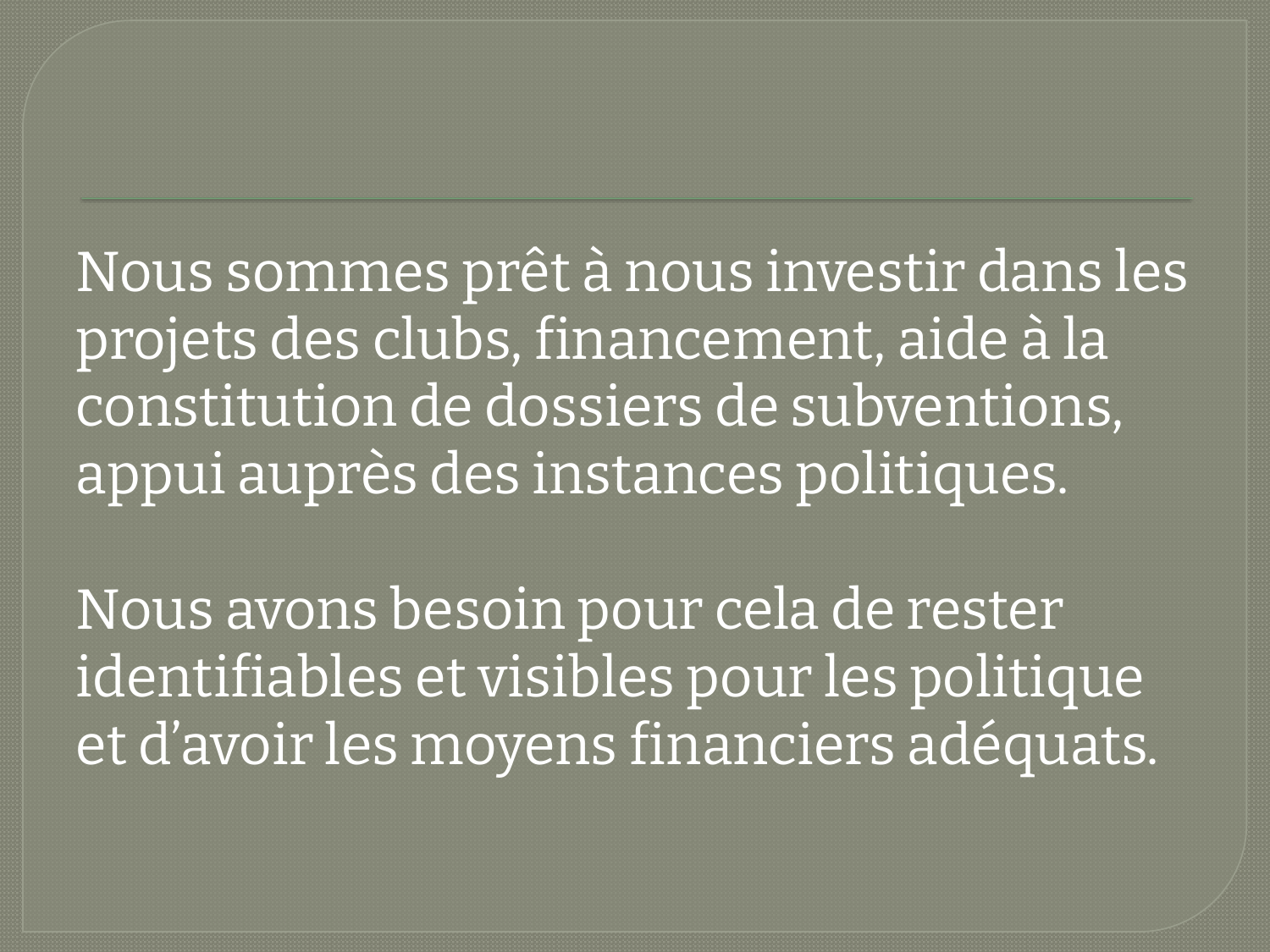

#
Nous sommes prêt à nous investir dans les
projets des clubs, financement, aide à la
constitution de dossiers de subventions,
appui auprès des instances politiques.

Nous avons besoin pour cela de rester
identifiables et visibles pour les politique
et d’avoir les moyens financiers adéquats.